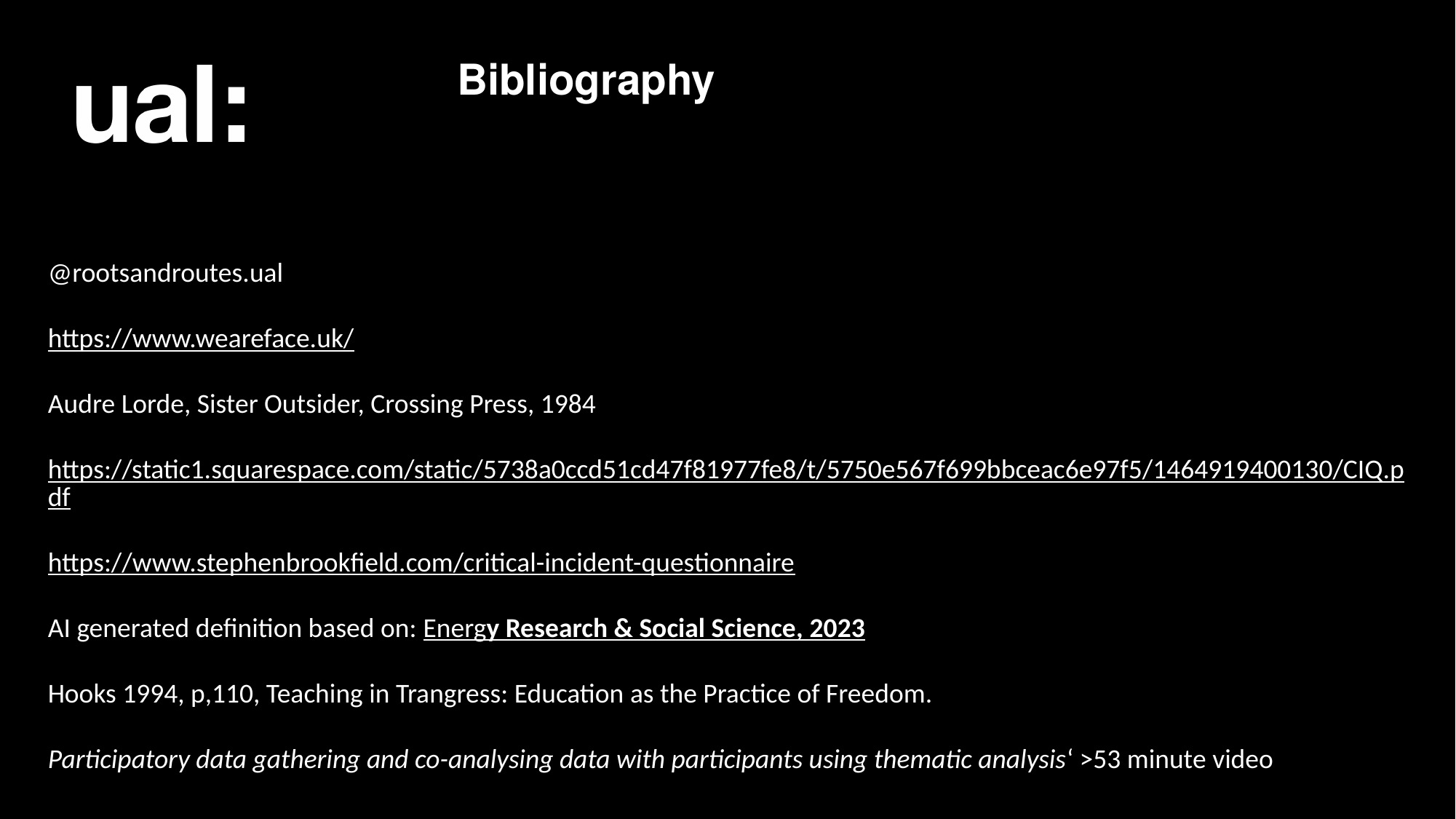

Bibliography

@rootsandroutes.ual

https://www.weareface.uk/

Audre Lorde, Sister Outsider, Crossing Press, 1984

https://static1.squarespace.com/static/5738a0ccd51cd47f81977fe8/t/5750e567f699bbceac6e97f5/1464919400130/CIQ.pdf

https://www.stephenbrookfield.com/critical-incident-questionnaire

AI generated definition based on: Energy Research & Social Science, 2023

Hooks 1994, p,110, Teaching in Trangress: Education as the Practice of Freedom.

Participatory data gathering and co-analysing data with participants using thematic analysis‘ >53 minute video